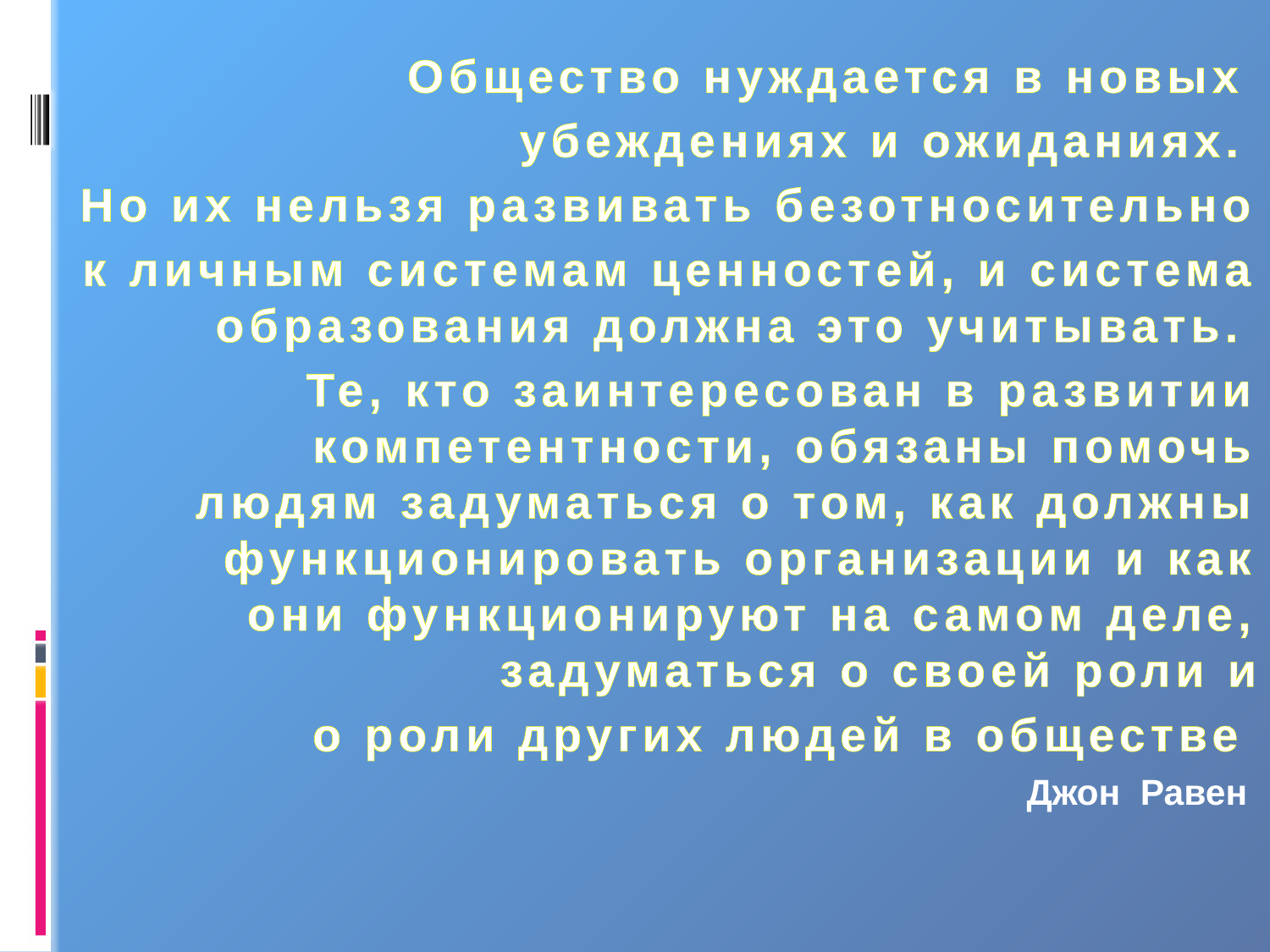

Общество нуждается в новых
убеждениях и ожиданиях.
Но их нельзя развивать безотносительно
к личным системам ценностей, и система образования должна это учитывать.
 Те, кто заинтересован в развитии компетентности, обязаны помочь людям задуматься о том, как должны функционировать организации и как они функционируют на самом деле, задуматься о своей роли и
 о роли других людей в обществе
 Джон  Равен